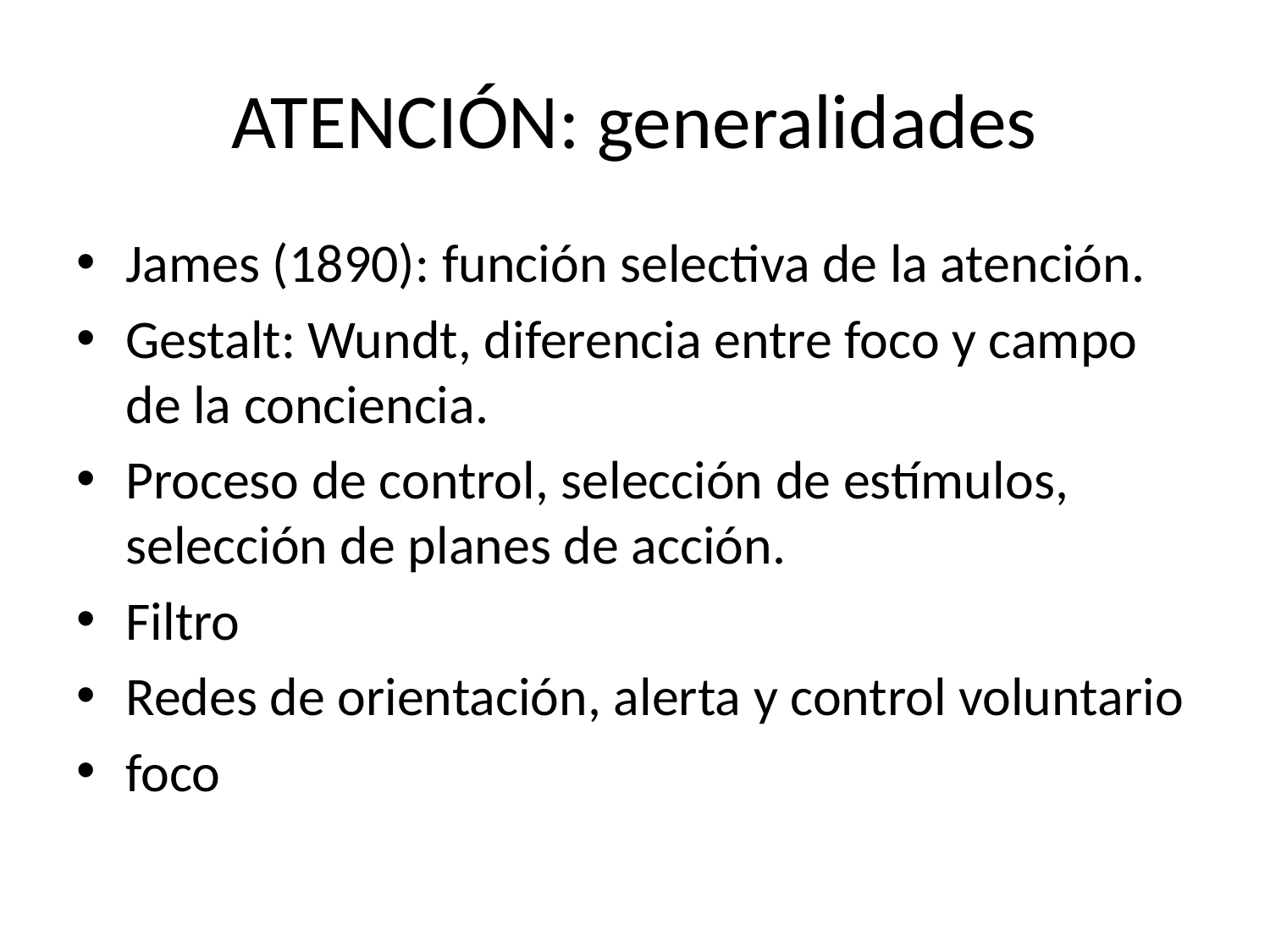

# ATENCIÓN: generalidades
James (1890): función selectiva de la atención.
Gestalt: Wundt, diferencia entre foco y campo de la conciencia.
Proceso de control, selección de estímulos, selección de planes de acción.
Filtro
Redes de orientación, alerta y control voluntario
foco